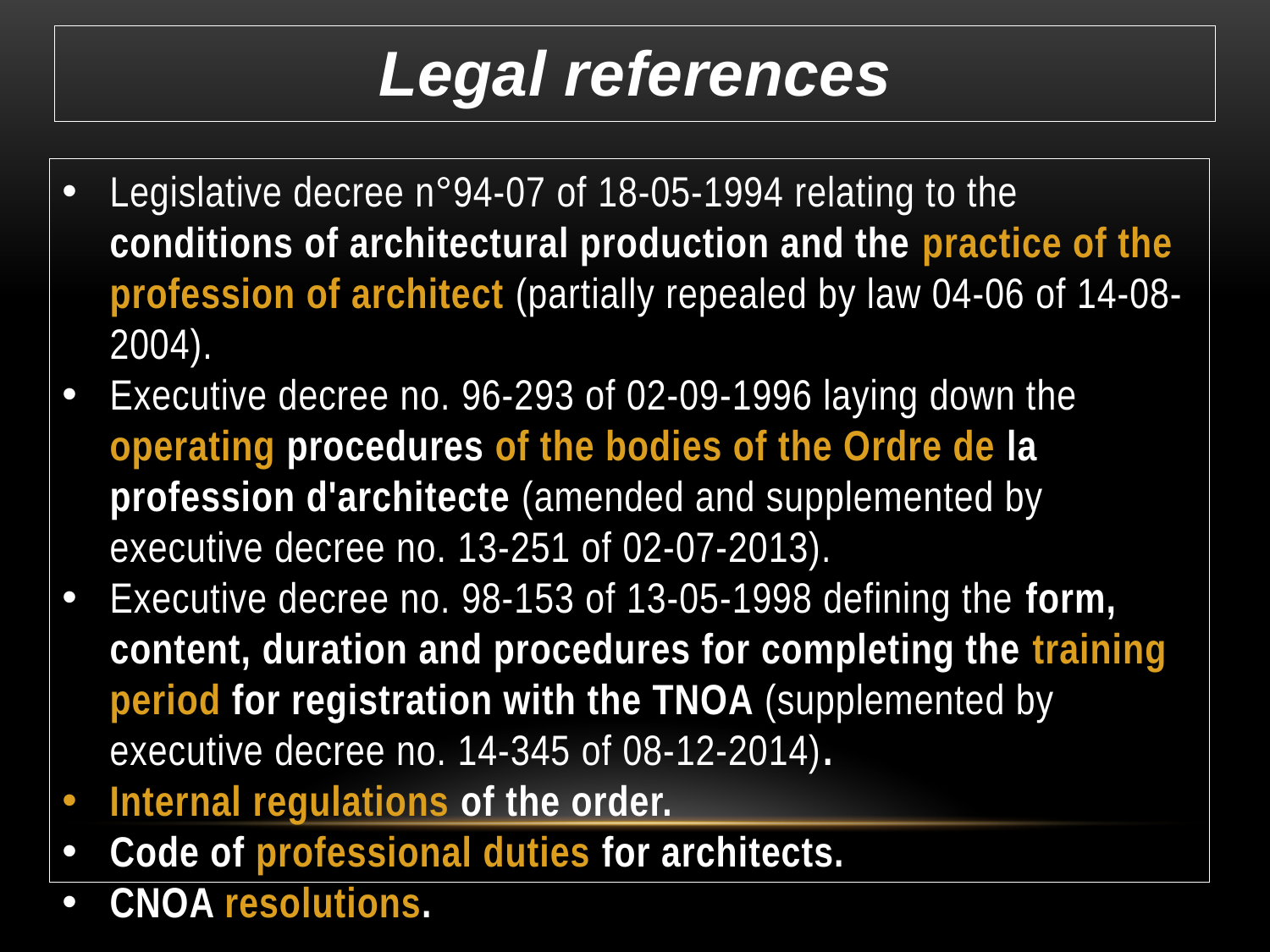

Legal references
Legislative decree n°94-07 of 18-05-1994 relating to the conditions of architectural production and the practice of the profession of architect (partially repealed by law 04-06 of 14-08-2004).
Executive decree no. 96-293 of 02-09-1996 laying down the operating procedures of the bodies of the Ordre de la profession d'architecte (amended and supplemented by executive decree no. 13-251 of 02-07-2013).
Executive decree no. 98-153 of 13-05-1998 defining the form, content, duration and procedures for completing the training period for registration with the TNOA (supplemented by executive decree no. 14-345 of 08-12-2014).
Internal regulations of the order.
Code of professional duties for architects.
CNOA resolutions.